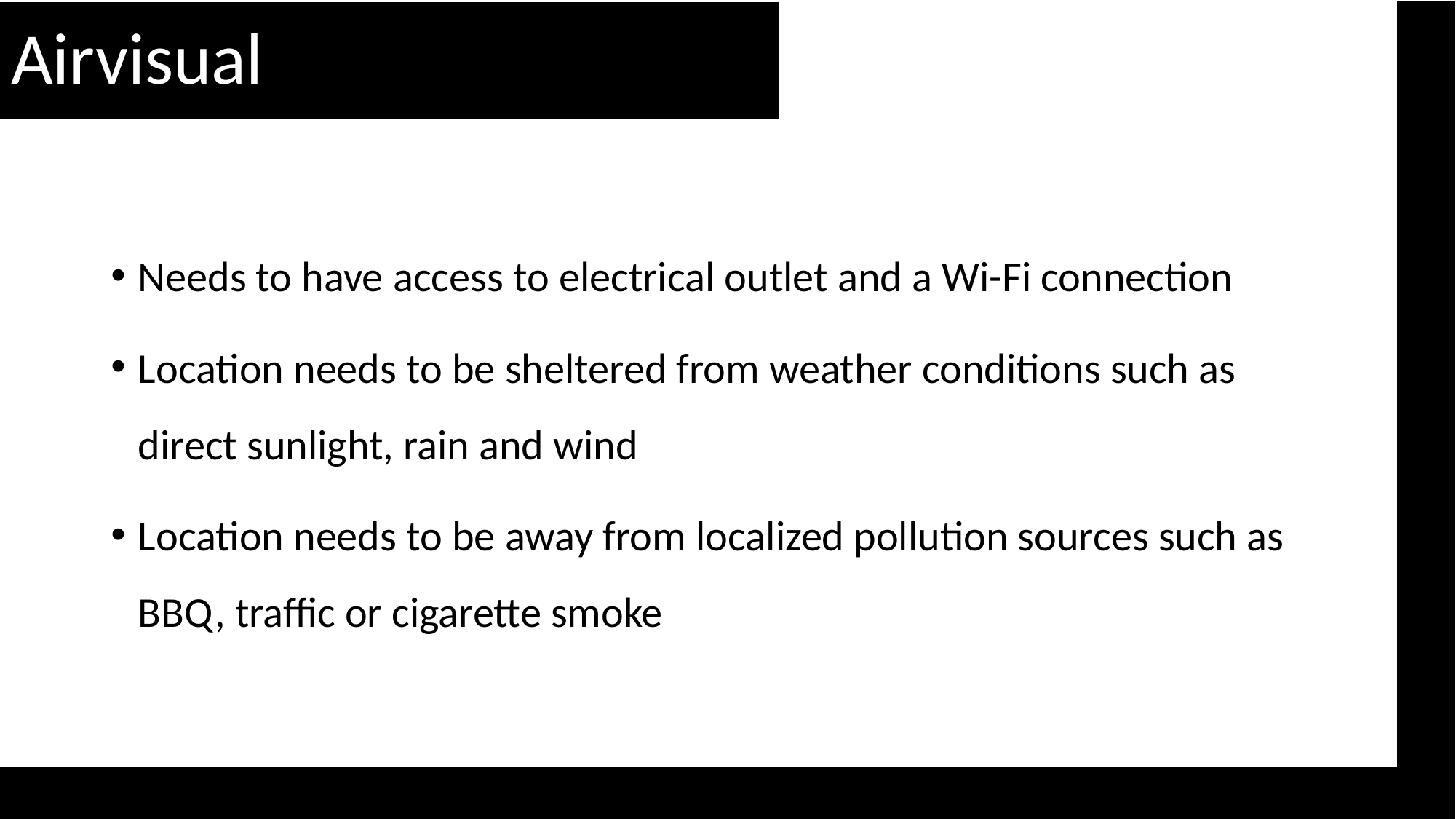

# Airvisual

Needs to have access to electrical outlet and a Wi-Fi connection
Location needs to be sheltered from weather conditions such as direct sunlight, rain and wind
Location needs to be away from localized pollution sources such as BBQ, traffic or cigarette smoke